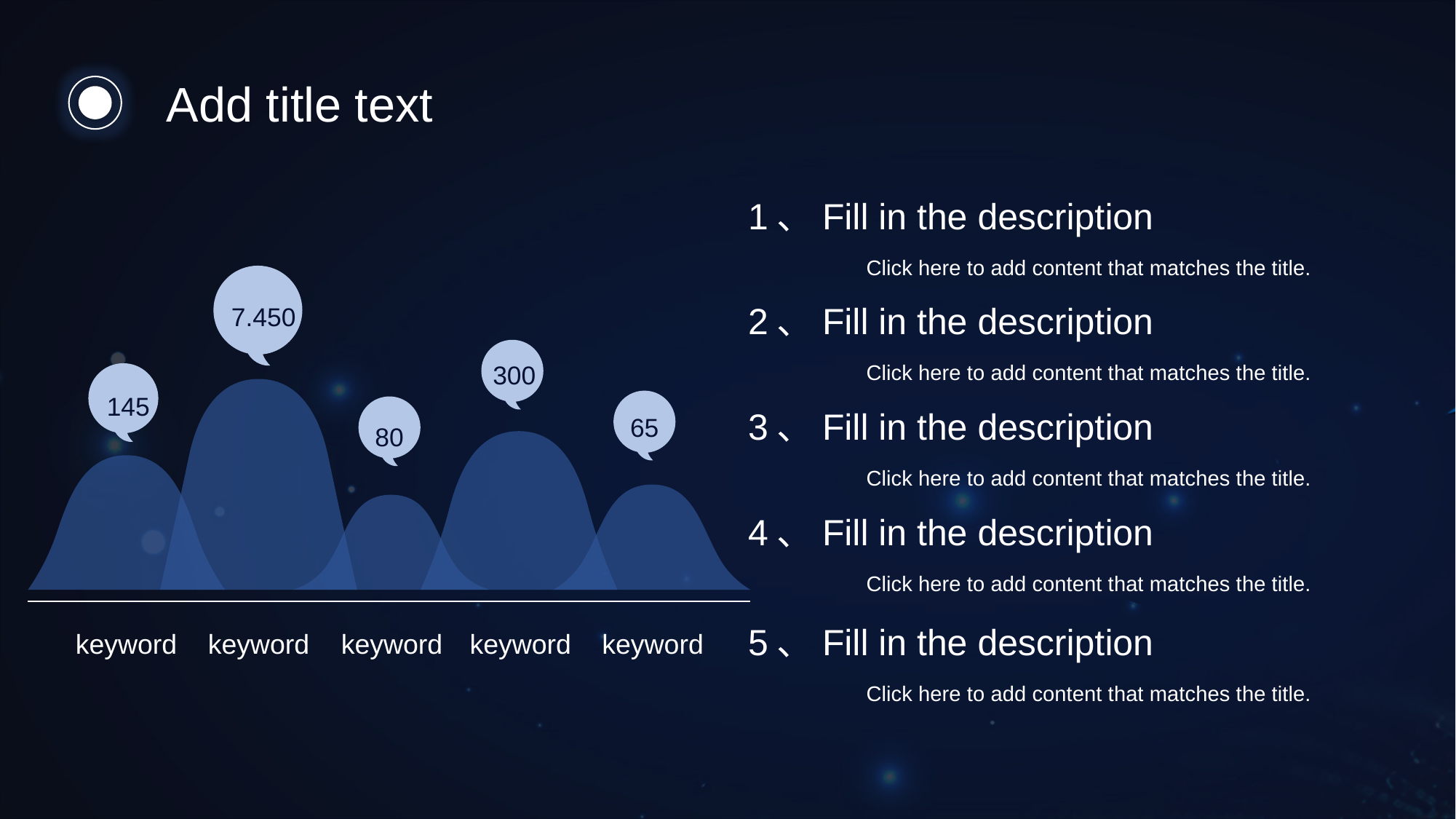

Add title text

1、Fill in the description
Click here to add content that matches the title.

7.450
2、Fill in the description
Click here to add content that matches the title.

300

145

65

80
3、Fill in the description
Click here to add content that matches the title.

4、Fill in the description
Click here to add content that matches the title.
5、Fill in the description
Click here to add content that matches the title.
keyword
keyword
keyword
keyword
keyword